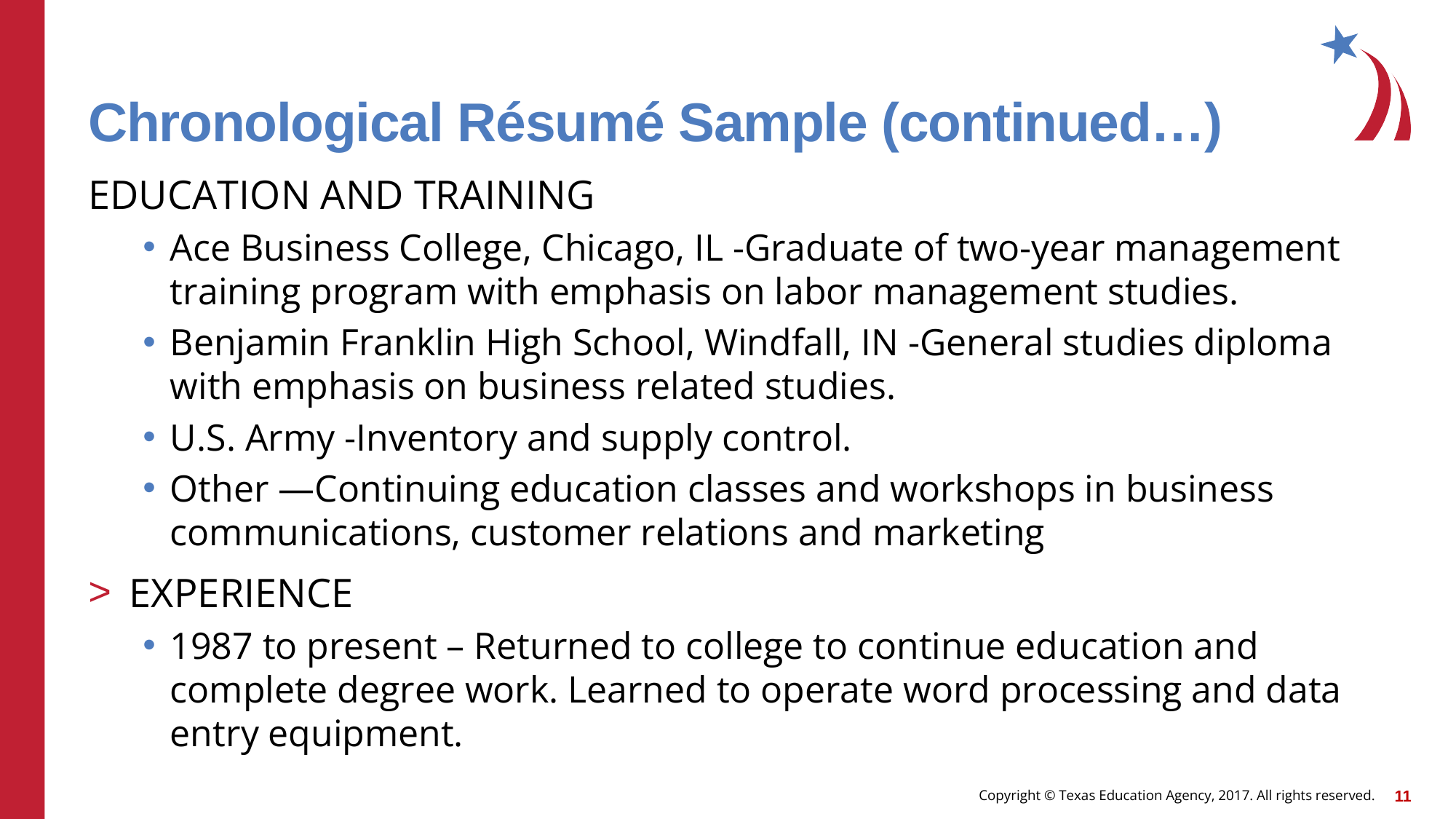

# Chronological Résumé Sample (continued…)
EDUCATION AND TRAINING
Ace Business College, Chicago, IL -Graduate of two-year management training program with emphasis on labor management studies.
Benjamin Franklin High School, Windfall, IN -General studies diploma with emphasis on business related studies.
U.S. Army -Inventory and supply control.
Other —Continuing education classes and workshops in business communications, customer relations and marketing
EXPERIENCE
1987 to present – Returned to college to continue education and complete degree work. Learned to operate word processing and data entry equipment.